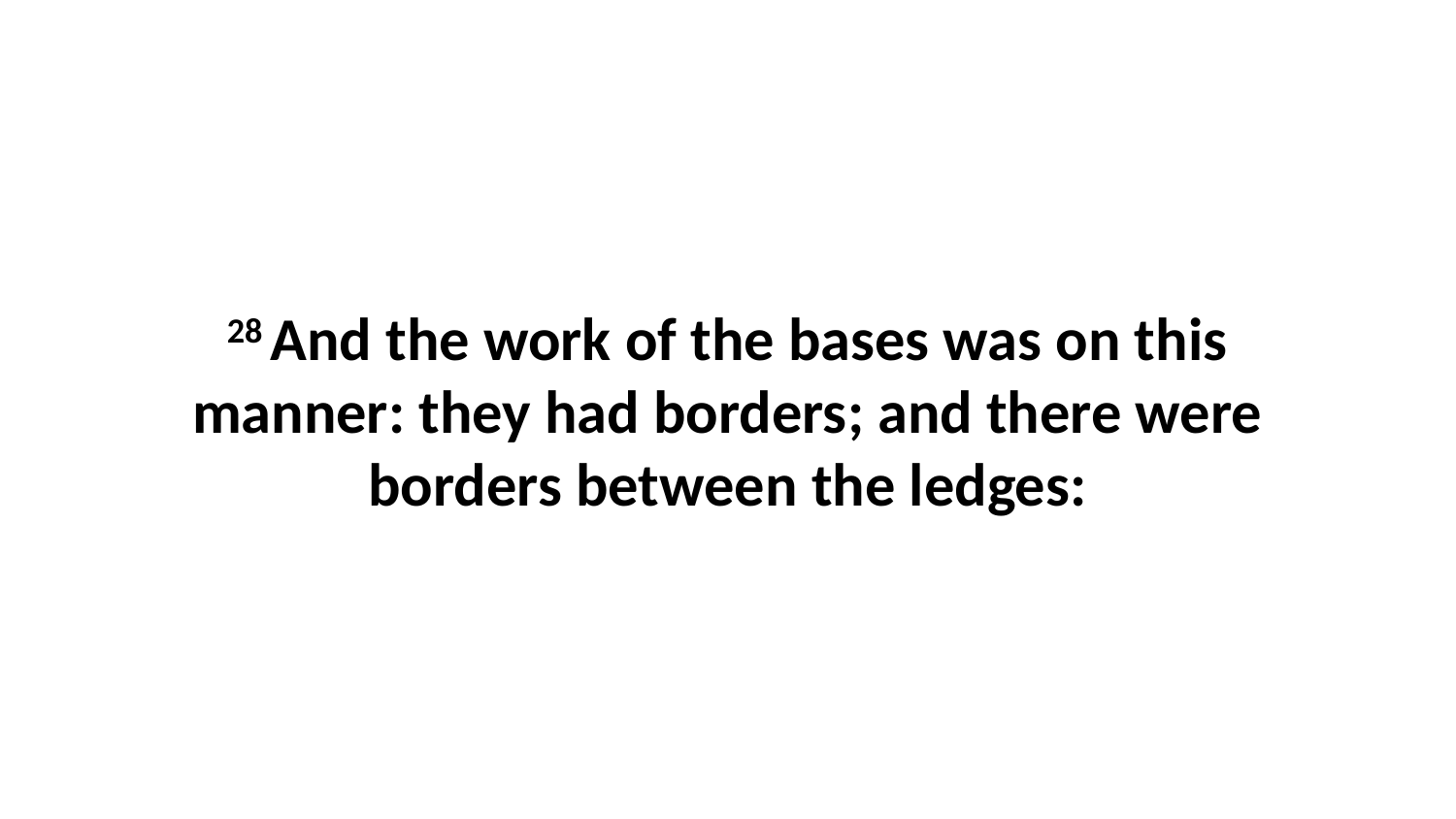

28 And the work of the bases was on this manner: they had borders; and there were borders between the ledges: